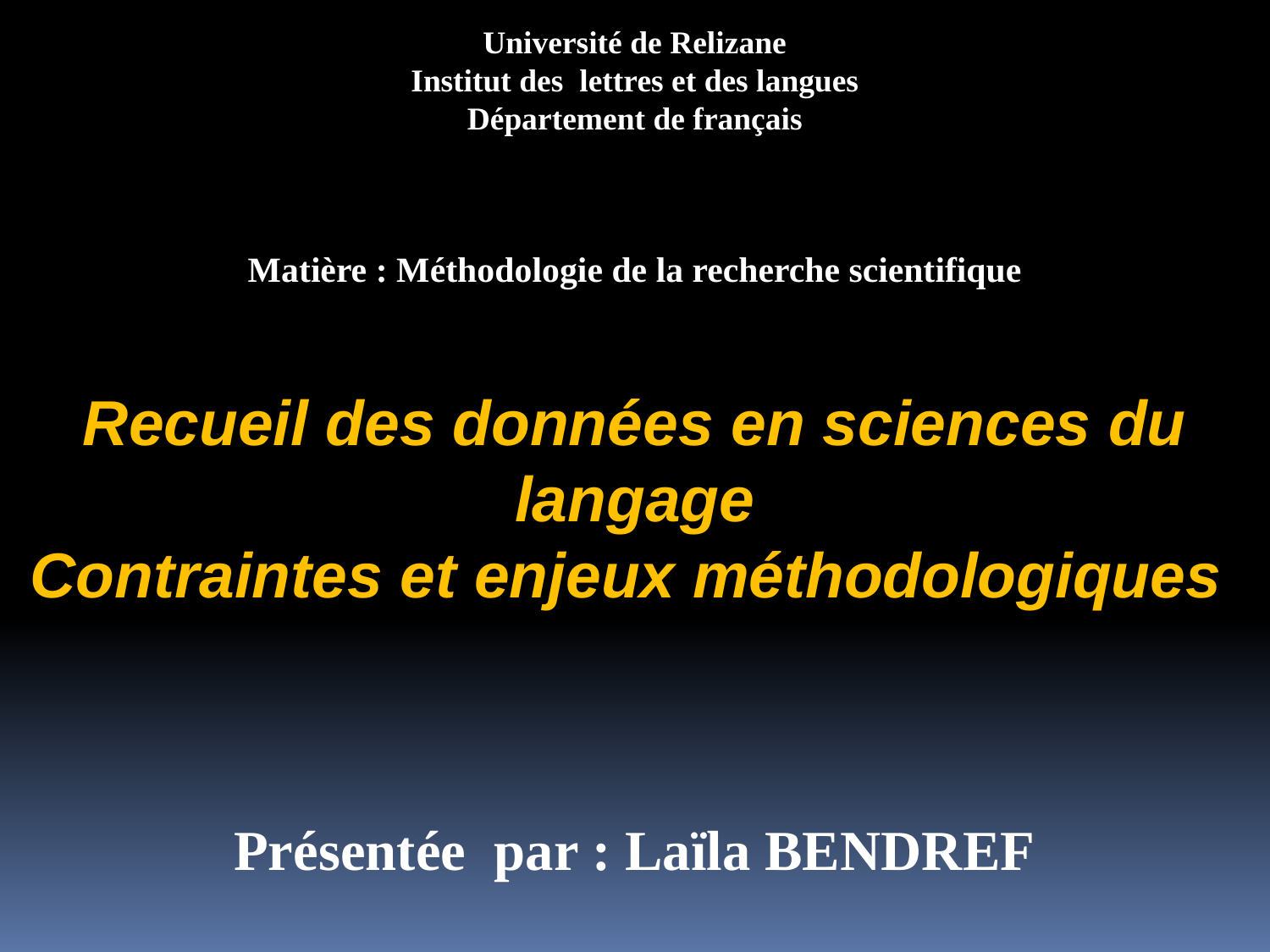

Université de Relizane
Institut des  lettres et des langues
Département de français

Matière : Méthodologie de la recherche scientifique

Recueil des données en sciences du langage
Contraintes et enjeux méthodologiques

Présentée  par : Laïla BENDREF